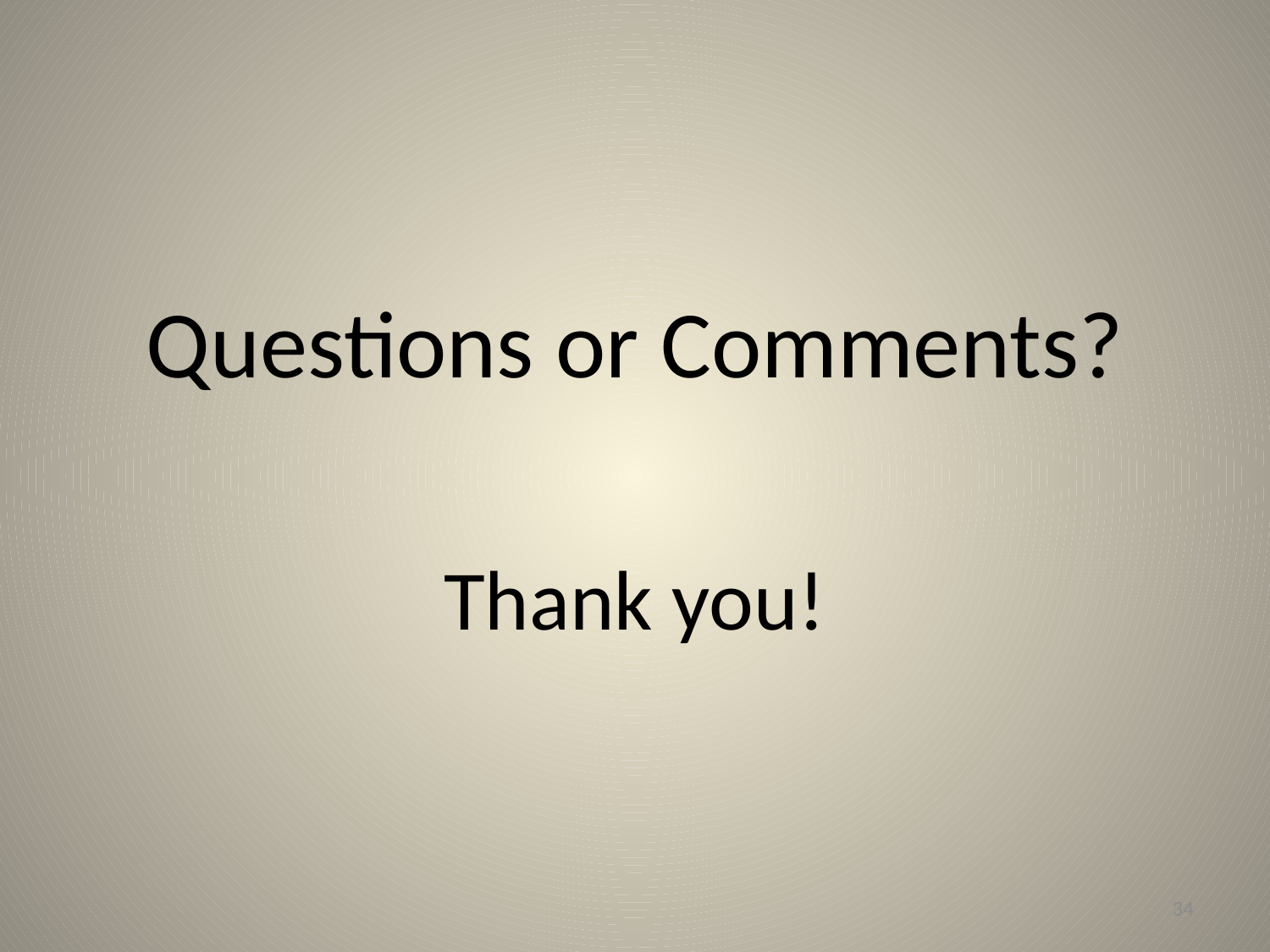

# Questions or Comments?
Thank you!
34